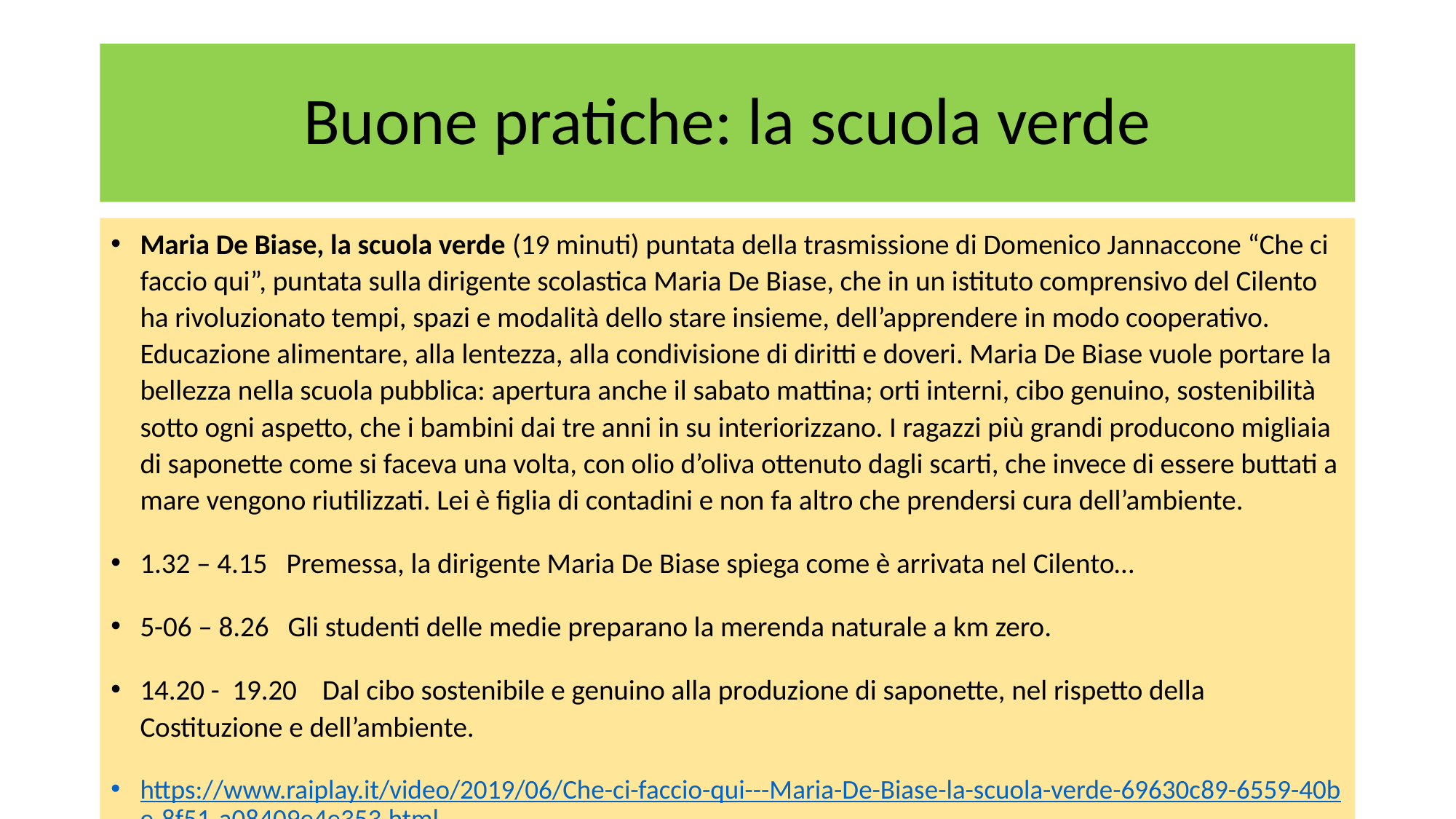

# Buone pratiche: la scuola verde
Maria De Biase, la scuola verde (19 minuti) puntata della trasmissione di Domenico Jannaccone “Che ci faccio qui”, puntata sulla dirigente scolastica Maria De Biase, che in un istituto comprensivo del Cilento ha rivoluzionato tempi, spazi e modalità dello stare insieme, dell’apprendere in modo cooperativo. Educazione alimentare, alla lentezza, alla condivisione di diritti e doveri. Maria De Biase vuole portare la bellezza nella scuola pubblica: apertura anche il sabato mattina; orti interni, cibo genuino, sostenibilità sotto ogni aspetto, che i bambini dai tre anni in su interiorizzano. I ragazzi più grandi producono migliaia di saponette come si faceva una volta, con olio d’oliva ottenuto dagli scarti, che invece di essere buttati a mare vengono riutilizzati. Lei è figlia di contadini e non fa altro che prendersi cura dell’ambiente.
1.32 – 4.15   Premessa, la dirigente Maria De Biase spiega come è arrivata nel Cilento…
5-06 – 8.26   Gli studenti delle medie preparano la merenda naturale a km zero.
14.20 -  19.20    Dal cibo sostenibile e genuino alla produzione di saponette, nel rispetto della Costituzione e dell’ambiente.
https://www.raiplay.it/video/2019/06/Che-ci-faccio-qui---Maria-De-Biase-la-scuola-verde-69630c89-6559-40be-8f51-a08409e4e353.html